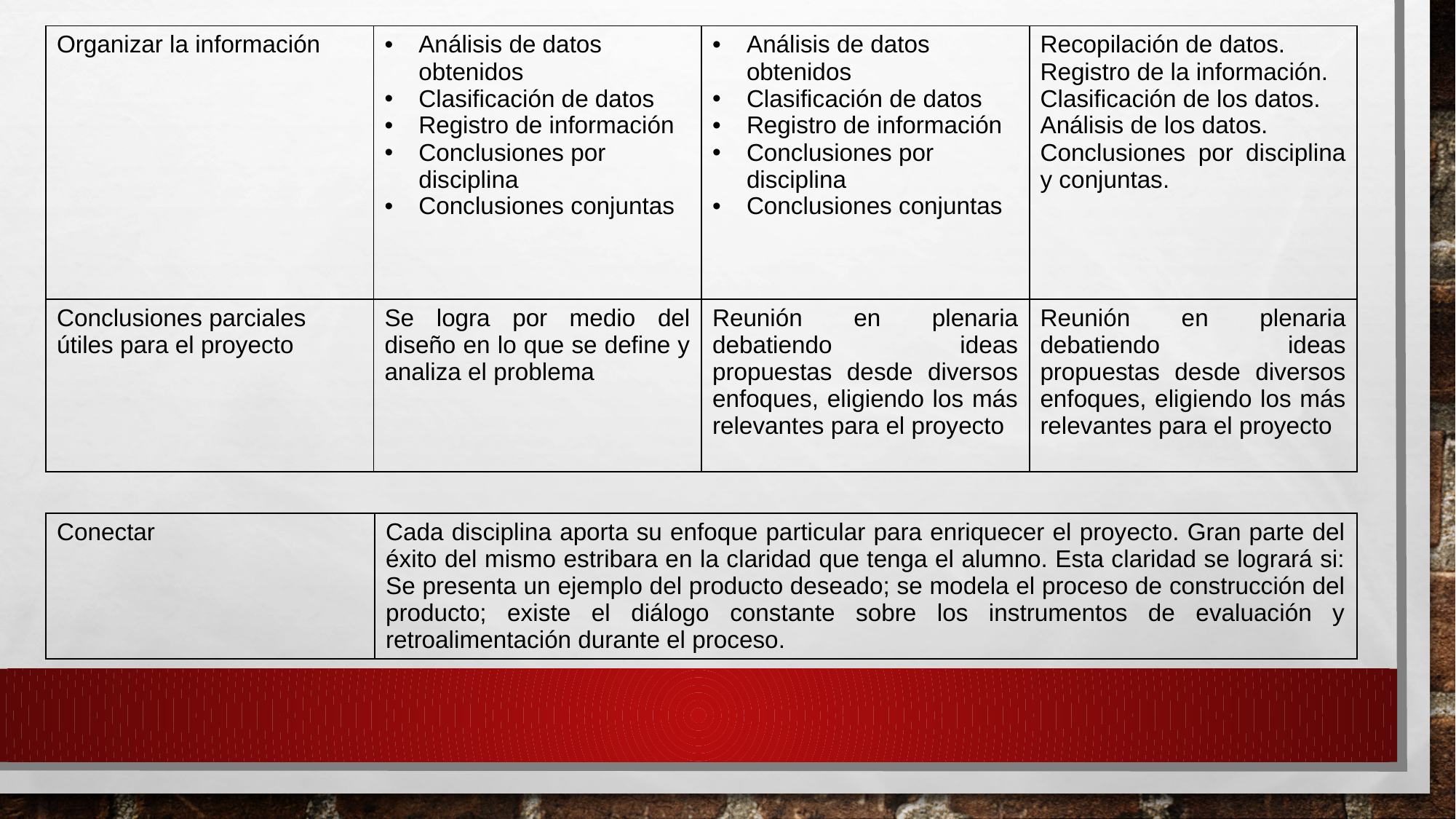

| Organizar la información | Análisis de datos obtenidos Clasificación de datos Registro de información Conclusiones por disciplina Conclusiones conjuntas | Análisis de datos obtenidos Clasificación de datos Registro de información Conclusiones por disciplina Conclusiones conjuntas | Recopilación de datos. Registro de la información. Clasificación de los datos. Análisis de los datos. Conclusiones por disciplina y conjuntas. |
| --- | --- | --- | --- |
| Conclusiones parciales útiles para el proyecto | Se logra por medio del diseño en lo que se define y analiza el problema | Reunión en plenaria debatiendo ideas propuestas desde diversos enfoques, eligiendo los más relevantes para el proyecto | Reunión en plenaria debatiendo ideas propuestas desde diversos enfoques, eligiendo los más relevantes para el proyecto |
| Conectar | Cada disciplina aporta su enfoque particular para enriquecer el proyecto. Gran parte del éxito del mismo estribara en la claridad que tenga el alumno. Esta claridad se logrará si: Se presenta un ejemplo del producto deseado; se modela el proceso de construcción del producto; existe el diálogo constante sobre los instrumentos de evaluación y retroalimentación durante el proceso. |
| --- | --- |